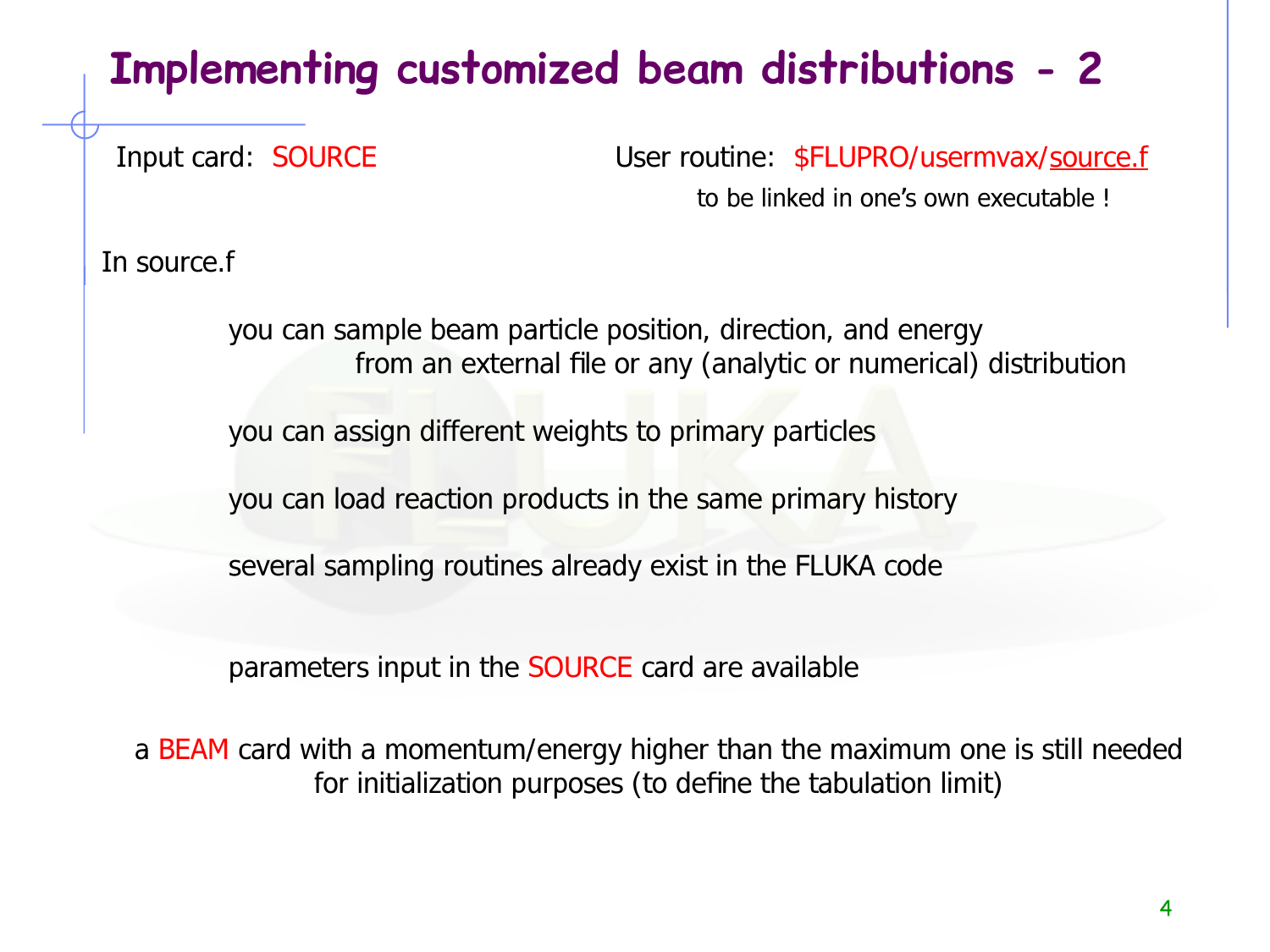

Implementing customized beam distributions - 2
 Input card:  SOURCE	 	User routine:  $FLUPRO/usermvax/source.f

to be linked in one’s own executable !
In source.f

	you can sample beam particle position, direction, and energy
		from an external file or any (analytic or numerical) distribution

	you can assign different weights to primary particles

	you can load reaction products in the same primary history

	several sampling routines already exist in the FLUKA code

	parameters input in the SOURCE card are available
a BEAM card with a momentum/energy higher than the maximum one is still needed
for initialization purposes (to define the tabulation limit)
4